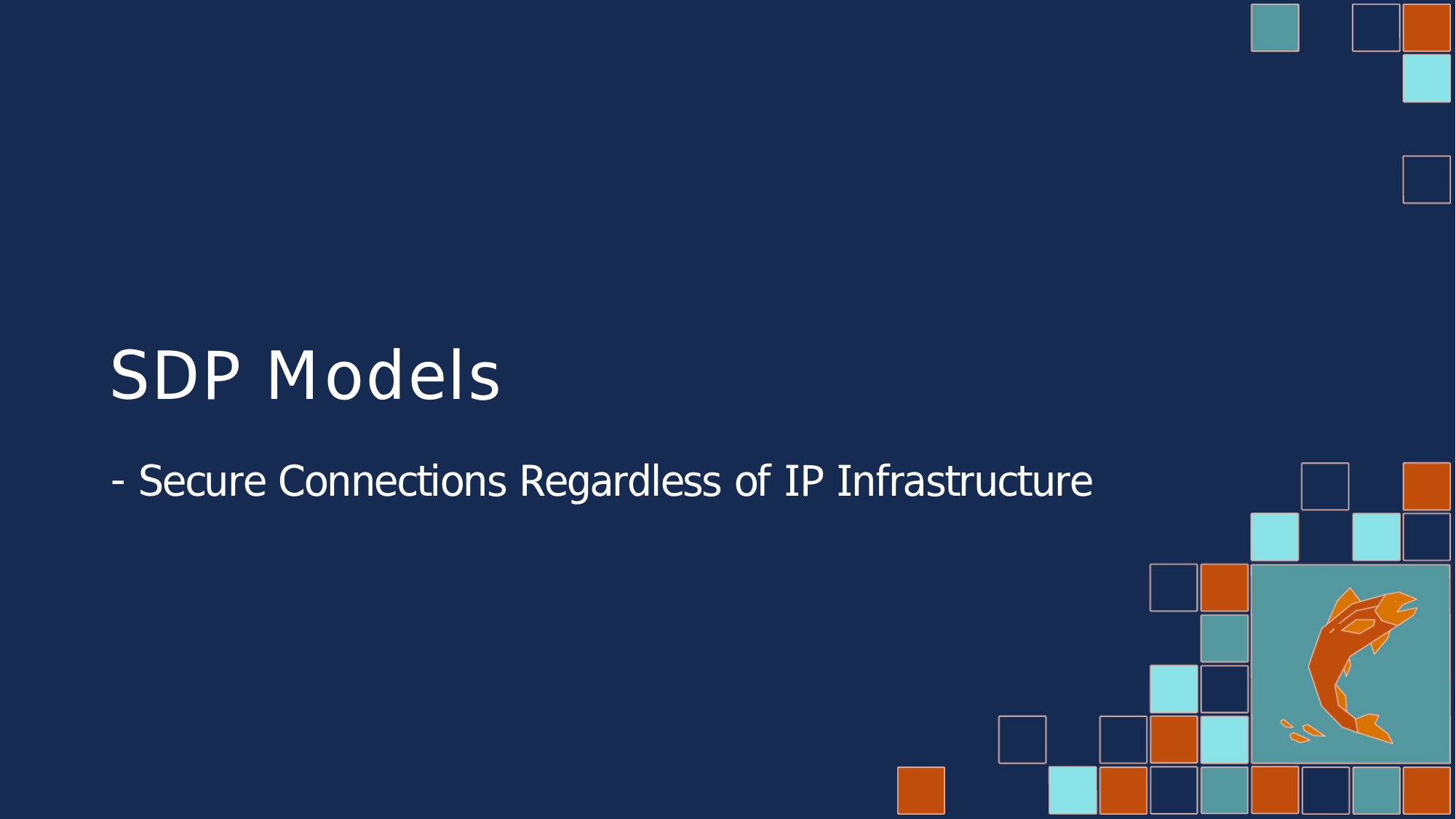

# SDP Models
- Secure Connections Regardless of IP Infrastructure